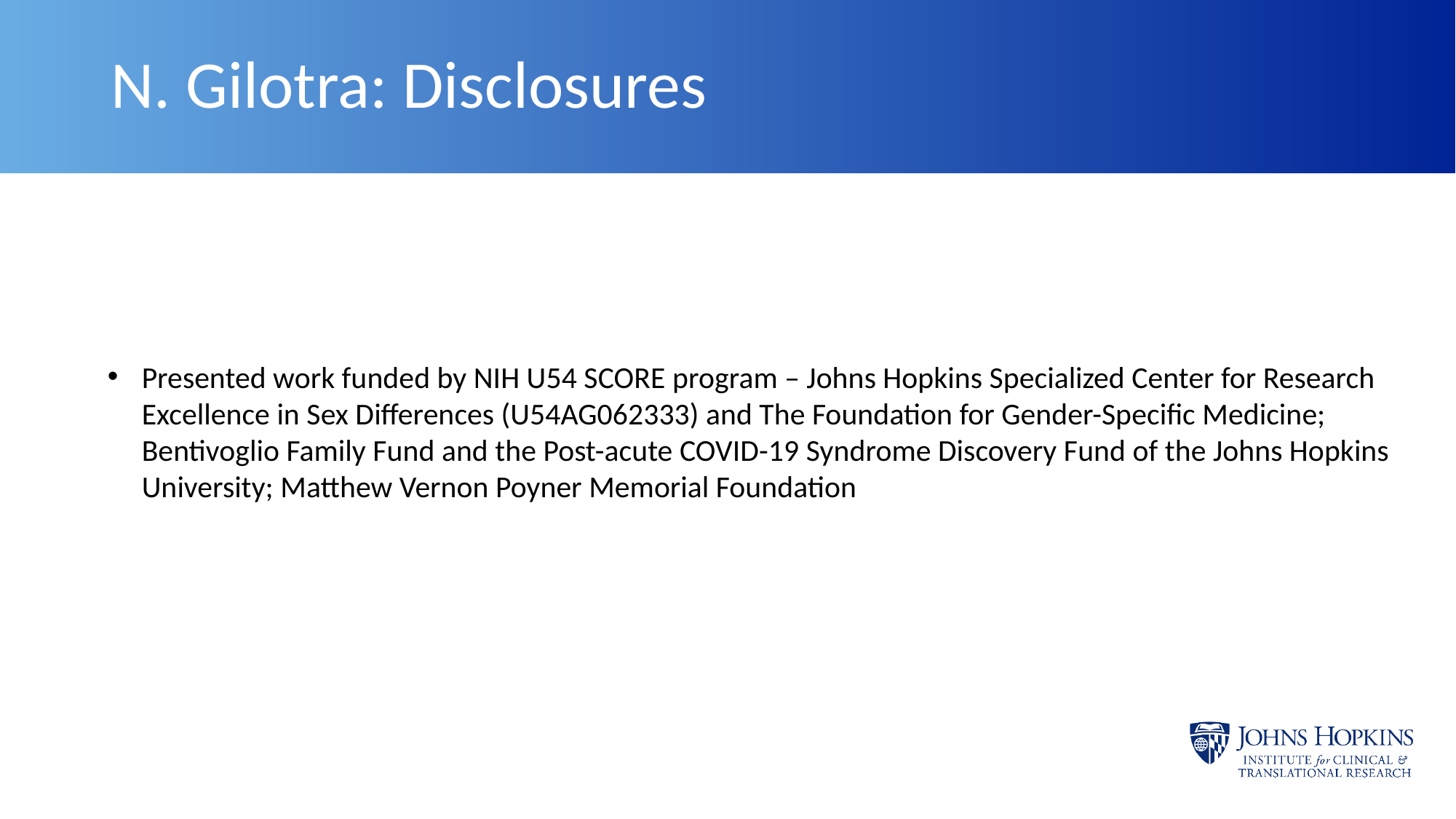

# N. Gilotra: Disclosures
Presented work funded by NIH U54 SCORE program – Johns Hopkins Specialized Center for Research Excellence in Sex Differences (U54AG062333) and The Foundation for Gender-Specific Medicine; Bentivoglio Family Fund and the Post-acute COVID-19 Syndrome Discovery Fund of the Johns Hopkins University; Matthew Vernon Poyner Memorial Foundation